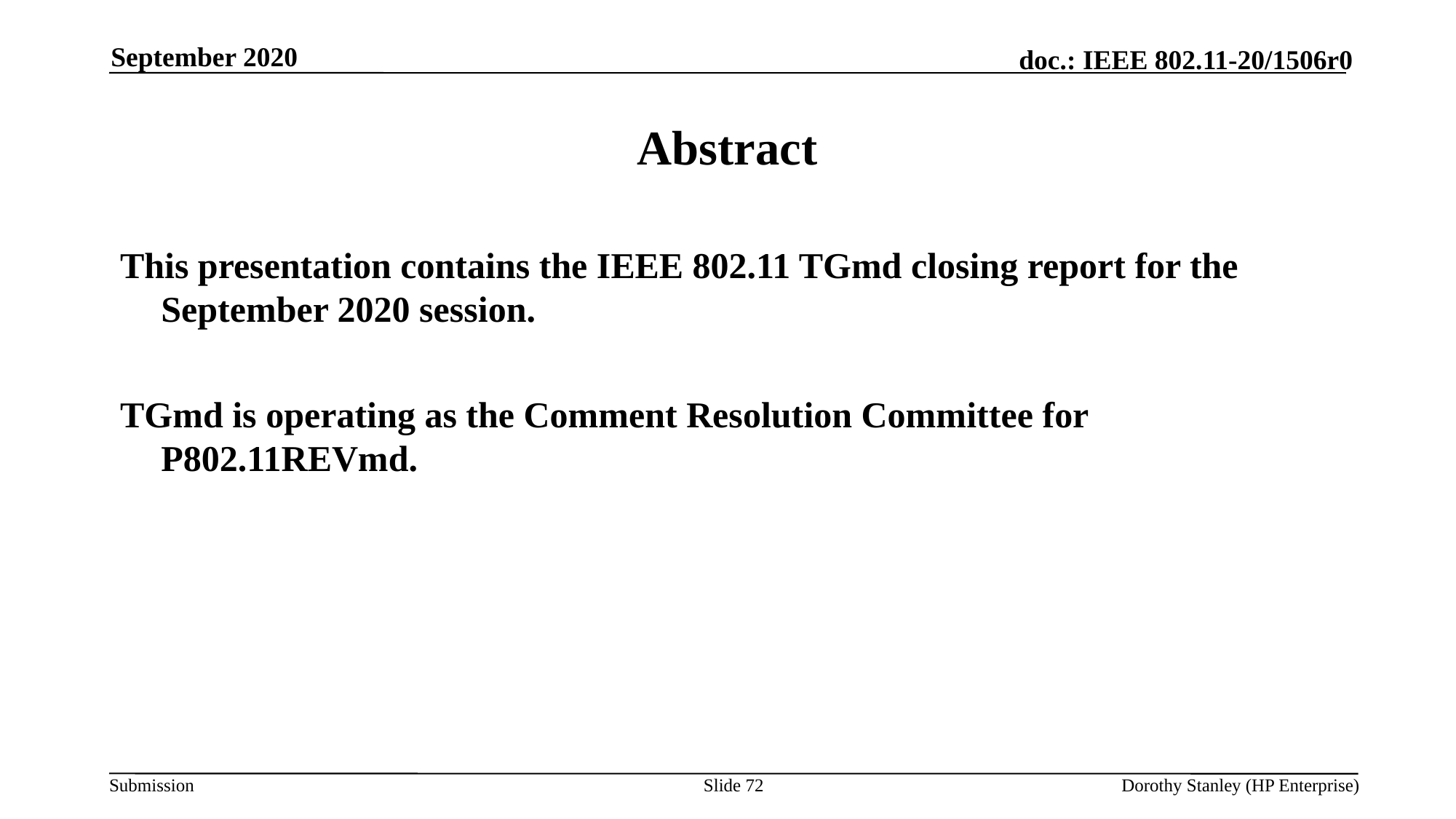

September 2020
# Abstract
This presentation contains the IEEE 802.11 TGmd closing report for the September 2020 session.

TGmd is operating as the Comment Resolution Committee for P802.11REVmd.
Slide 72
Dorothy Stanley (HP Enterprise)